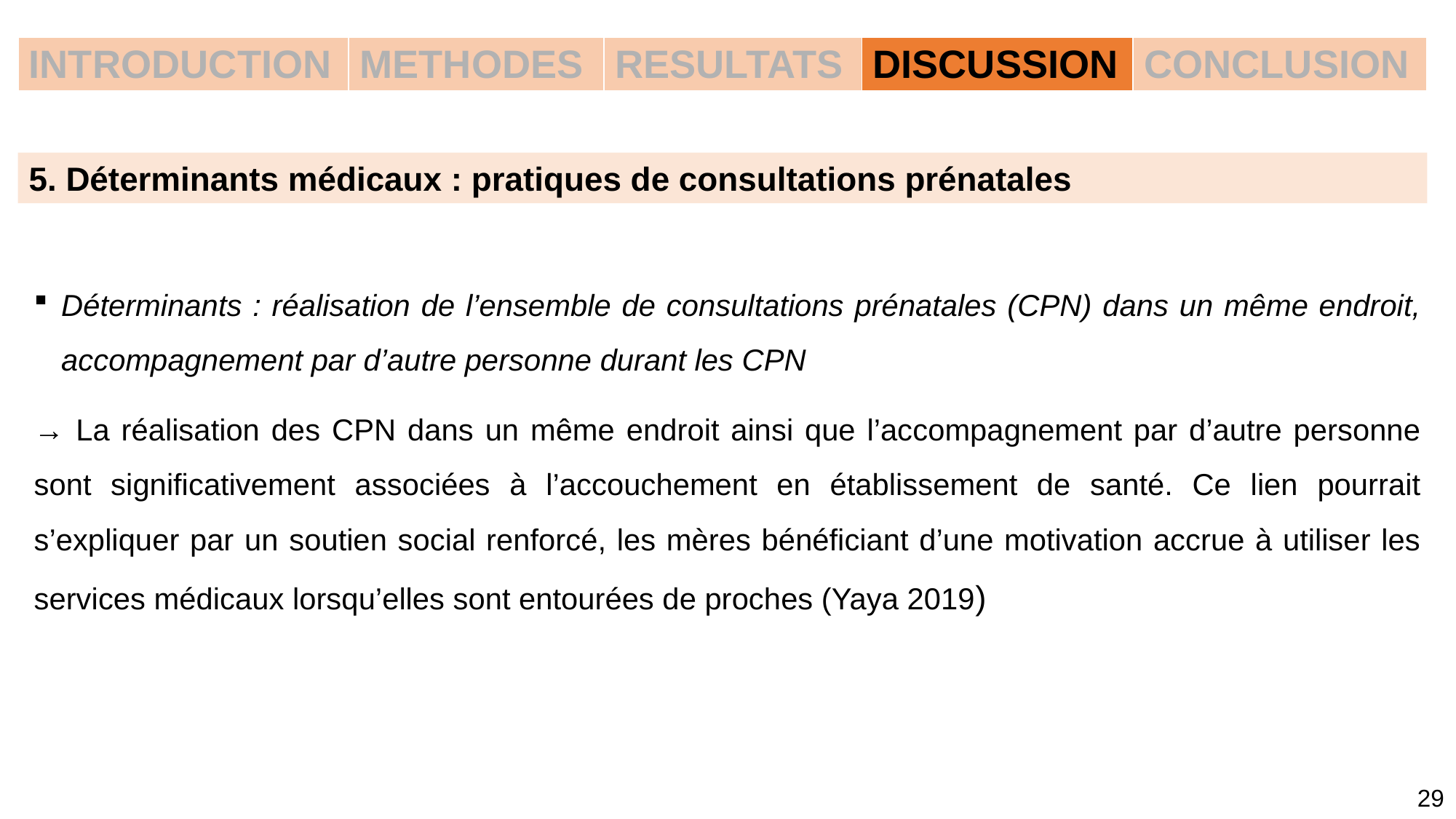

| INTRODUCTION | METHODES | RESULTATS | DISCUSSION | CONCLUSION |
| --- | --- | --- | --- | --- |
5. Déterminants médicaux : pratiques de consultations prénatales
Déterminants : réalisation de l’ensemble de consultations prénatales (CPN) dans un même endroit, accompagnement par d’autre personne durant les CPN
→ La réalisation des CPN dans un même endroit ainsi que l’accompagnement par d’autre personne sont significativement associées à l’accouchement en établissement de santé. Ce lien pourrait s’expliquer par un soutien social renforcé, les mères bénéficiant d’une motivation accrue à utiliser les services médicaux lorsqu’elles sont entourées de proches (Yaya 2019)
29